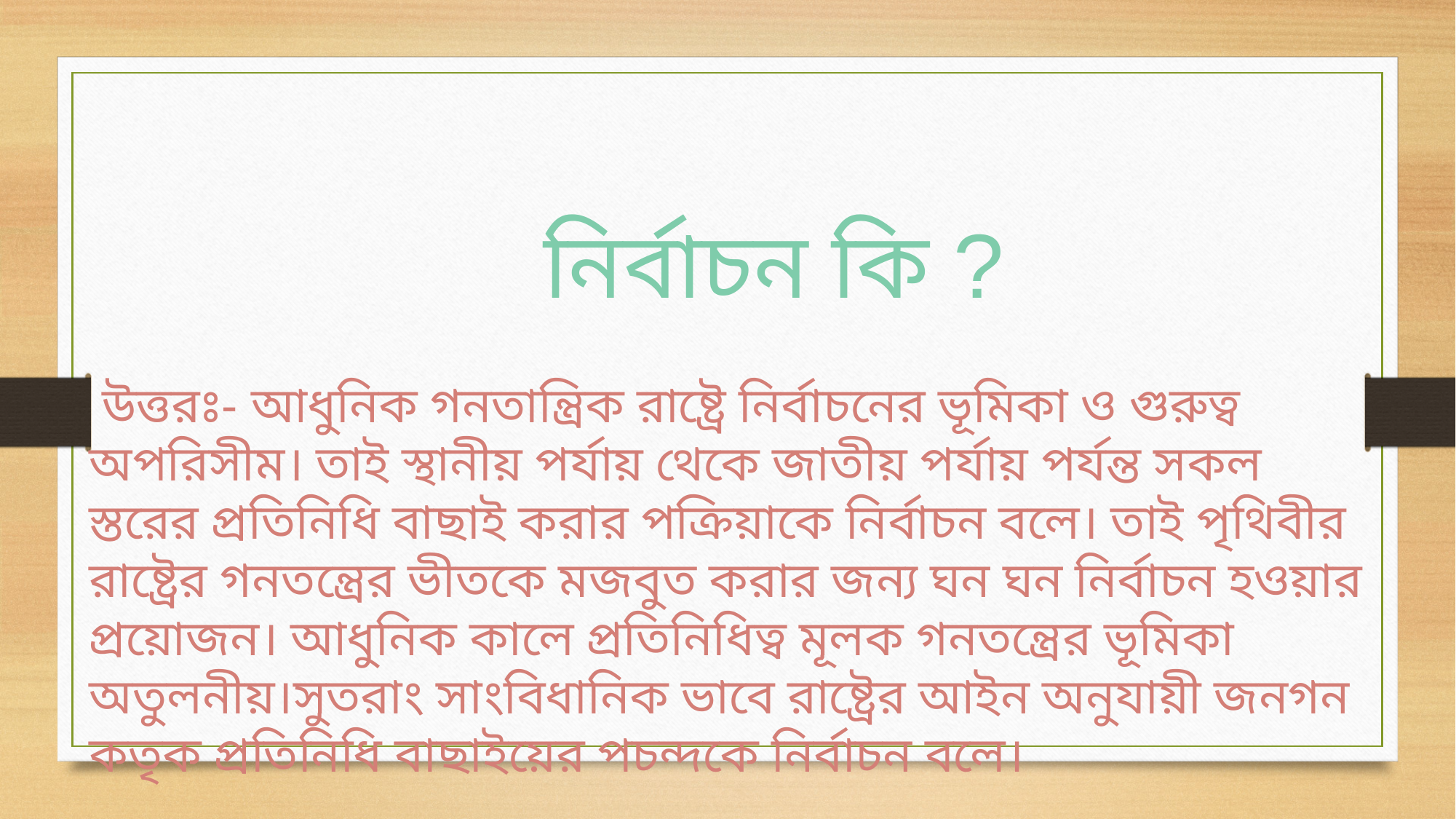

নির্বাচন কি ?
 উত্তরঃ- আধুনিক গনতান্ত্রিক রাষ্ট্রে নির্বাচনের ভূমিকা ও গুরুত্ব অপরিসীম। তাই স্থানীয় পর্যায় থেকে জাতীয় পর্যায় পর্যন্ত সকল স্তরের প্রতিনিধি বাছাই করার পক্রিয়াকে নির্বাচন বলে। তাই পৃথিবীর রাষ্ট্রের গনতন্ত্রের ভীতকে মজবুত করার জন্য ঘন ঘন নির্বাচন হওয়ার প্রয়োজন। আধুনিক কালে প্রতিনিধিত্ব মূলক গনতন্ত্রের ভূমিকা অতুলনীয়।সুতরাং সাংবিধানিক ভাবে রাষ্ট্রের আইন অনুযায়ী জনগন কতৃক প্রতিনিধি বাছাইয়ের পচন্দকে নির্বাচন বলে।